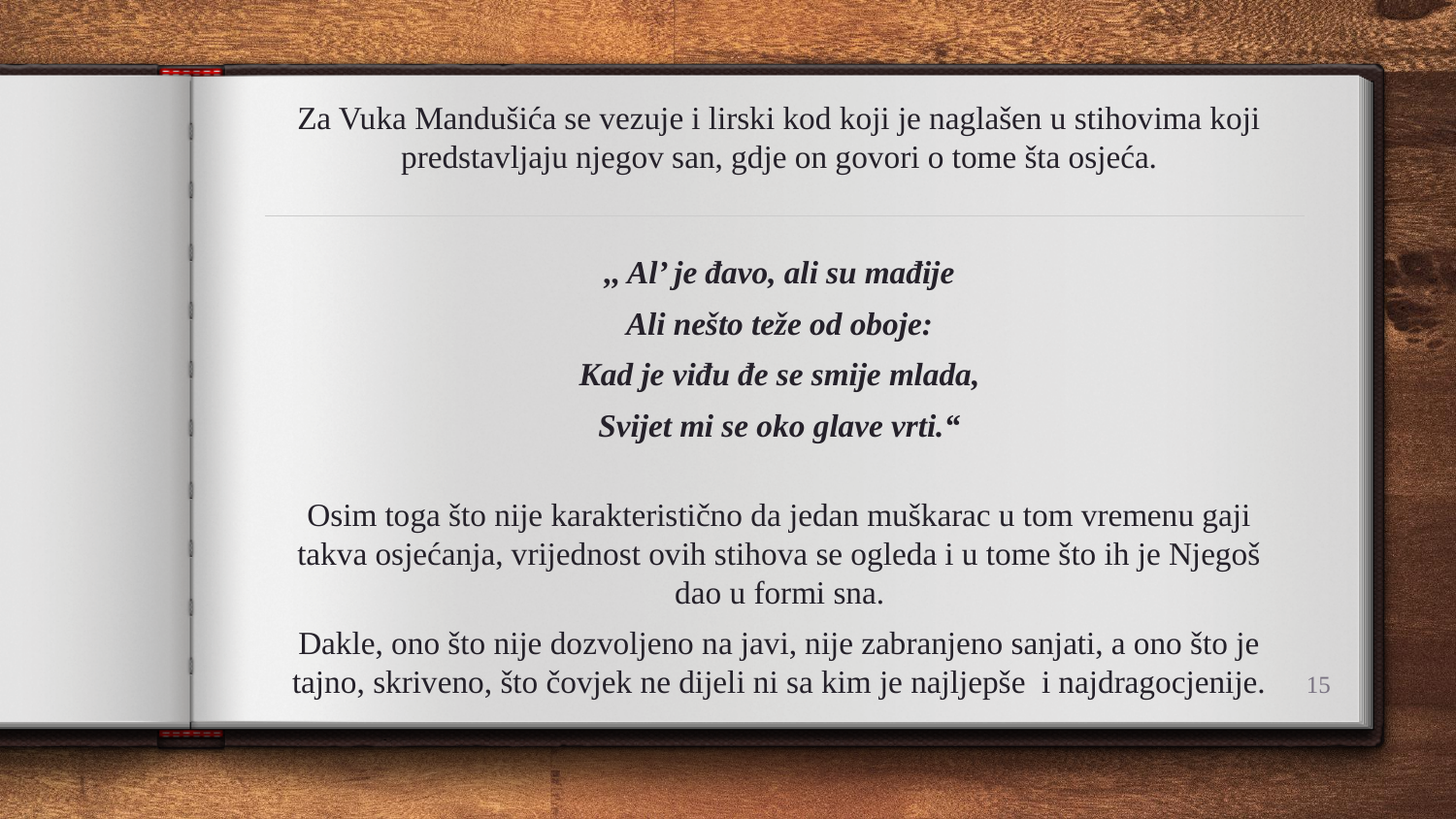

Za Vuka Mandušića se vezuje i lirski kod koji je naglašen u stihovima koji predstavljaju njegov san, gdje on govori o tome šta osjeća.
,, Al’ je đavo, ali su mađije
Ali nešto teže od oboje:
Kad je viđu đe se smije mlada,
Svijet mi se oko glave vrti.“
Osim toga što nije karakteristično da jedan muškarac u tom vremenu gaji takva osjećanja, vrijednost ovih stihova se ogleda i u tome što ih je Njegoš dao u formi sna.
Dakle, ono što nije dozvoljeno na javi, nije zabranjeno sanjati, a ono što je tajno, skriveno, što čovjek ne dijeli ni sa kim je najljepše  i najdragocjenije.

15